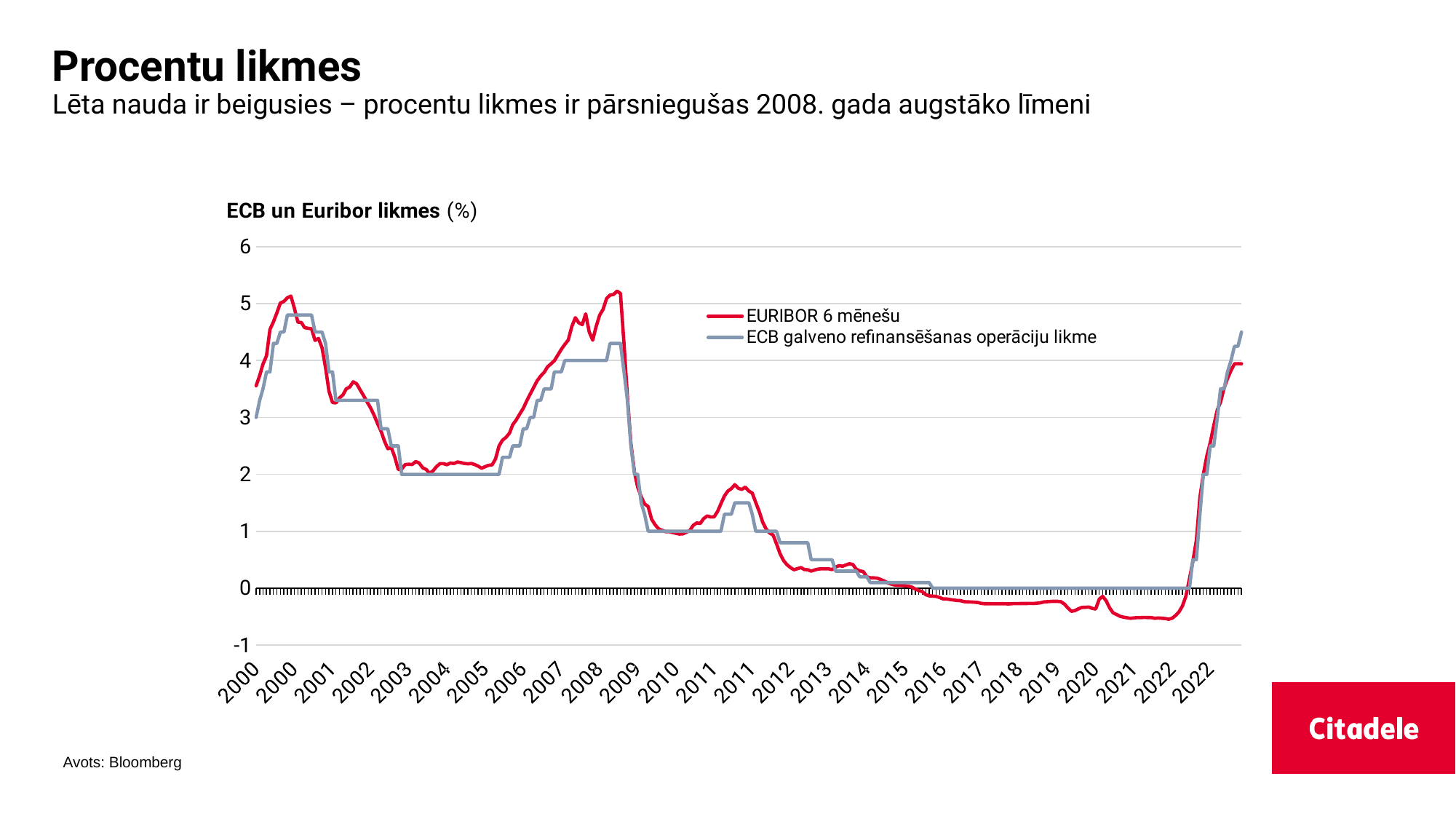

# Procentu likmes Lēta nauda ir beigusies – procentu likmes ir pārsniegušas 2008. gada augstāko līmeni

### Chart

| Category | EURIBOR 6 mēnešu | ECB galveno refinansēšanas operāciju likme |
|---|---|---|
| 36526 | 3.5562857142857136 | 3.0 |
| 36557 | 3.7346666666666666 | 3.3 |
| 36586 | 3.9362173913043477 | 3.5 |
| 36617 | 4.0826666666666656 | 3.8 |
| 36647 | 4.543909090909089 | 3.8 |
| 36678 | 4.681090909090909 | 4.3 |
| 36708 | 4.836857142857143 | 4.3 |
| 36739 | 5.01095652173913 | 4.5 |
| 36770 | 5.0379523809523805 | 4.5 |
| 36800 | 5.103318181818181 | 4.8 |
| 36831 | 5.130818181818182 | 4.8 |
| 36861 | 4.919684210526315 | 4.8 |
| 36892 | 4.675272727272727 | 4.8 |
| 36923 | 4.666399999999999 | 4.8 |
| 36951 | 4.5769090909090915 | 4.8 |
| 36982 | 4.566421052631578 | 4.8 |
| 37012 | 4.557772727272727 | 4.8 |
| 37043 | 4.352904761904763 | 4.5 |
| 37073 | 4.3873181818181815 | 4.5 |
| 37104 | 4.224913043478261 | 4.5 |
| 37135 | 3.87575 | 4.3 |
| 37165 | 3.4593478260869572 | 3.8 |
| 37196 | 3.2624545454545455 | 3.8 |
| 37226 | 3.255611111111111 | 3.3 |
| 37257 | 3.3423181818181815 | 3.3 |
| 37288 | 3.3975500000000003 | 3.3 |
| 37316 | 3.5000999999999998 | 3.3 |
| 37347 | 3.536 | 3.3 |
| 37377 | 3.6263636363636365 | 3.3 |
| 37408 | 3.590299999999999 | 3.3 |
| 37438 | 3.4836086956521735 | 3.3 |
| 37469 | 3.379772727272727 | 3.3 |
| 37500 | 3.2695238095238093 | 3.3 |
| 37530 | 3.167608695652174 | 3.3 |
| 37561 | 3.036857142857143 | 3.3 |
| 37591 | 2.8923499999999995 | 3.3 |
| 37622 | 2.758136363636364 | 2.8 |
| 37653 | 2.5777000000000005 | 2.8 |
| 37681 | 2.450714285714286 | 2.8 |
| 37712 | 2.46945 | 2.5 |
| 37742 | 2.308380952380952 | 2.5 |
| 37773 | 2.084333333333334 | 2.5 |
| 37803 | 2.0925217391304347 | 2.0 |
| 37834 | 2.1720952380952383 | 2.0 |
| 37865 | 2.177636363636364 | 2.0 |
| 37895 | 2.1726521739130438 | 2.0 |
| 37926 | 2.2240499999999996 | 2.0 |
| 37956 | 2.1994761904761906 | 2.0 |
| 37987 | 2.1154285714285717 | 2.0 |
| 38018 | 2.0859000000000005 | 2.0 |
| 38047 | 2.0185217391304353 | 2.0 |
| 38078 | 2.0614 | 2.0 |
| 38108 | 2.1360476190476185 | 2.0 |
| 38139 | 2.1884545454545457 | 2.0 |
| 38169 | 2.1878181818181814 | 2.0 |
| 38200 | 2.1690909090909094 | 2.0 |
| 38231 | 2.200318181818182 | 2.0 |
| 38261 | 2.190619047619048 | 2.0 |
| 38292 | 2.2173181818181815 | 2.0 |
| 38322 | 2.206478260869565 | 2.0 |
| 38353 | 2.1920000000000006 | 2.0 |
| 38384 | 2.1845999999999997 | 2.0 |
| 38412 | 2.1918095238095234 | 2.0 |
| 38443 | 2.1722380952380953 | 2.0 |
| 38473 | 2.1440909090909086 | 2.0 |
| 38504 | 2.106909090909091 | 2.0 |
| 38534 | 2.1345238095238095 | 2.0 |
| 38565 | 2.1595217391304344 | 2.0 |
| 38596 | 2.166636363636364 | 2.0 |
| 38626 | 2.2720476190476195 | 2.0 |
| 38657 | 2.500227272727273 | 2.0 |
| 38687 | 2.600333333333333 | 2.3 |
| 38718 | 2.650727272727272 | 2.3 |
| 38749 | 2.72485 | 2.3 |
| 38777 | 2.8720434782608697 | 2.5 |
| 38808 | 2.9560555555555554 | 2.5 |
| 38838 | 3.058181818181819 | 2.5 |
| 38869 | 3.1580454545454546 | 2.8 |
| 38899 | 3.2875238095238095 | 2.8 |
| 38930 | 3.409565217391304 | 3.0 |
| 38961 | 3.5274761904761895 | 3.0 |
| 38991 | 3.6445909090909088 | 3.3 |
| 39022 | 3.7281363636363625 | 3.3 |
| 39052 | 3.7894210526315795 | 3.5 |
| 39083 | 3.8896818181818187 | 3.5 |
| 39114 | 3.94435 | 3.5 |
| 39142 | 3.9963181818181805 | 3.8 |
| 39173 | 4.097368421052633 | 3.8 |
| 39203 | 4.196590909090909 | 3.8 |
| 39234 | 4.2829523809523815 | 4.0 |
| 39264 | 4.358545454545453 | 4.0 |
| 39295 | 4.593782608695653 | 4.0 |
| 39326 | 4.75135 | 4.0 |
| 39356 | 4.663391304347825 | 4.0 |
| 39387 | 4.629727272727272 | 4.0 |
| 39417 | 4.819368421052633 | 4.0 |
| 39448 | 4.501363636363636 | 4.0 |
| 39479 | 4.356476190476191 | 4.0 |
| 39508 | 4.593 | 4.0 |
| 39539 | 4.7953636363636365 | 4.0 |
| 39569 | 4.8974761904761905 | 4.0 |
| 39600 | 5.088333333333333 | 4.0 |
| 39630 | 5.148173913043479 | 4.3 |
| 39661 | 5.1601904761904756 | 4.3 |
| 39692 | 5.2189545454545465 | 4.3 |
| 39722 | 5.17808695652174 | 4.3 |
| 39753 | 4.29475 | 3.8 |
| 39783 | 3.365333333333333 | 3.3 |
| 39814 | 2.5388571428571427 | 2.5 |
| 39845 | 2.0340499999999997 | 2.0 |
| 39873 | 1.7745454545454544 | 2.0 |
| 39904 | 1.6082999999999998 | 1.5 |
| 39934 | 1.4802500000000003 | 1.3 |
| 39965 | 1.4356363636363638 | 1.0 |
| 39995 | 1.2128695652173913 | 1.0 |
| 40026 | 1.1154285714285717 | 1.0 |
| 40057 | 1.0422727272727272 | 1.0 |
| 40087 | 1.0166818181818182 | 1.0 |
| 40118 | 0.9931428571428572 | 1.0 |
| 40148 | 0.9955909090909091 | 1.0 |
| 40179 | 0.9772500000000001 | 1.0 |
| 40210 | 0.9645499999999998 | 1.0 |
| 40238 | 0.9524347826086957 | 1.0 |
| 40269 | 0.9551999999999999 | 1.0 |
| 40299 | 0.982238095238095 | 1.0 |
| 40330 | 1.011772727272727 | 1.0 |
| 40360 | 1.1042272727272728 | 1.0 |
| 40391 | 1.1471818181818185 | 1.0 |
| 40422 | 1.1372727272727272 | 1.0 |
| 40452 | 1.223904761904762 | 1.0 |
| 40483 | 1.2690454545454546 | 1.0 |
| 40513 | 1.2506521739130434 | 1.0 |
| 40544 | 1.2535714285714288 | 1.0 |
| 40575 | 1.35225 | 1.0 |
| 40603 | 1.4832608695652174 | 1.0 |
| 40634 | 1.6213684210526318 | 1.3 |
| 40664 | 1.706818181818182 | 1.3 |
| 40695 | 1.749272727272727 | 1.3 |
| 40725 | 1.8182380952380952 | 1.5 |
| 40756 | 1.7547826086956522 | 1.5 |
| 40787 | 1.7359545454545455 | 1.5 |
| 40817 | 1.7760952380952386 | 1.5 |
| 40848 | 1.7064545454545454 | 1.5 |
| 40878 | 1.670714285714286 | 1.3 |
| 40909 | 1.5047272727272727 | 1.0 |
| 40940 | 1.3453809523809521 | 1.0 |
| 40969 | 1.163681818181818 | 1.0 |
| 41000 | 1.0402105263157895 | 1.0 |
| 41030 | 0.9703636363636363 | 1.0 |
| 41061 | 0.9345238095238095 | 1.0 |
| 41091 | 0.7794090909090908 | 1.0 |
| 41122 | 0.6060869565217392 | 0.8 |
| 41153 | 0.4839000000000001 | 0.8 |
| 41183 | 0.4118260869565219 | 0.8 |
| 41214 | 0.36040909090909085 | 0.8 |
| 41244 | 0.3235789473684211 | 0.8 |
| 41275 | 0.34427272727272723 | 0.8 |
| 41306 | 0.36184999999999995 | 0.8 |
| 41334 | 0.3288 | 0.8 |
| 41365 | 0.3242857142857143 | 0.8 |
| 41395 | 0.29945454545454536 | 0.5 |
| 41426 | 0.32085 | 0.5 |
| 41456 | 0.3358260869565218 | 0.5 |
| 41487 | 0.34222727272727277 | 0.5 |
| 41518 | 0.34004761904761904 | 0.5 |
| 41548 | 0.34152173913043476 | 0.5 |
| 41579 | 0.3269047619047619 | 0.5 |
| 41609 | 0.37054999999999993 | 0.3 |
| 41640 | 0.39599999999999996 | 0.3 |
| 41671 | 0.38659999999999994 | 0.3 |
| 41699 | 0.406904761904762 | 0.3 |
| 41730 | 0.42989999999999984 | 0.3 |
| 41760 | 0.4168571428571428 | 0.3 |
| 41791 | 0.3331904761904762 | 0.3 |
| 41821 | 0.3046086956521739 | 0.2 |
| 41852 | 0.2917619047619048 | 0.2 |
| 41883 | 0.1996818181818182 | 0.2 |
| 41913 | 0.18365217391304345 | 0.1 |
| 41944 | 0.18175000000000002 | 0.1 |
| 41974 | 0.17647619047619043 | 0.1 |
| 42005 | 0.15228571428571427 | 0.1 |
| 42036 | 0.12585 | 0.1 |
| 42064 | 0.09686363636363637 | 0.1 |
| 42095 | 0.0728 | 0.1 |
| 42125 | 0.05689999999999999 | 0.1 |
| 42156 | 0.049181818181818195 | 0.1 |
| 42186 | 0.04873913043478262 | 0.1 |
| 42217 | 0.04390476190476192 | 0.1 |
| 42248 | 0.03527272727272728 | 0.1 |
| 42278 | 0.01968181818181819 | 0.1 |
| 42309 | -0.015428571428571432 | 0.1 |
| 42339 | -0.039772727272727286 | 0.1 |
| 42370 | -0.06080000000000001 | 0.1 |
| 42401 | -0.1152857142857143 | 0.1 |
| 42430 | -0.1335714285714286 | 0.1 |
| 42461 | -0.13795238095238097 | 0.0 |
| 42491 | -0.1445 | 0.0 |
| 42522 | -0.16240909090909086 | 0.0 |
| 42552 | -0.18819047619047619 | 0.0 |
| 42583 | -0.1886521739130435 | 0.0 |
| 42614 | -0.1991363636363636 | 0.0 |
| 42644 | -0.2070952380952381 | 0.0 |
| 42675 | -0.21481818181818177 | 0.0 |
| 42705 | -0.21790476190476193 | 0.0 |
| 42736 | -0.23554545454545456 | 0.0 |
| 42767 | -0.24054999999999999 | 0.0 |
| 42795 | -0.24073913043478265 | 0.0 |
| 42826 | -0.24550000000000002 | 0.0 |
| 42856 | -0.2508636363636363 | 0.0 |
| 42887 | -0.2668181818181818 | 0.0 |
| 42917 | -0.27261904761904765 | 0.0 |
| 42948 | -0.27165217391304347 | 0.0 |
| 42979 | -0.27261904761904765 | 0.0 |
| 43009 | -0.2739090909090909 | 0.0 |
| 43040 | -0.2742727272727272 | 0.0 |
| 43070 | -0.27136842105263154 | 0.0 |
| 43101 | -0.27418181818181814 | 0.0 |
| 43132 | -0.27490000000000003 | 0.0 |
| 43160 | -0.27133333333333337 | 0.0 |
| 43191 | -0.2701999999999999 | 0.0 |
| 43221 | -0.27 | 0.0 |
| 43252 | -0.26852380952380955 | 0.0 |
| 43282 | -0.2691818181818182 | 0.0 |
| 43313 | -0.2667826086956522 | 0.0 |
| 43344 | -0.26825000000000004 | 0.0 |
| 43374 | -0.2640434782608696 | 0.0 |
| 43405 | -0.2565909090909091 | 0.0 |
| 43435 | -0.24084210526315789 | 0.0 |
| 43466 | -0.23636363636363625 | 0.0 |
| 43497 | -0.23180000000000006 | 0.0 |
| 43525 | -0.23023809523809532 | 0.0 |
| 43556 | -0.23075 | 0.0 |
| 43586 | -0.23736363636363642 | 0.0 |
| 43617 | -0.279 | 0.0 |
| 43647 | -0.34739130434782606 | 0.0 |
| 43678 | -0.4049545454545454 | 0.0 |
| 43709 | -0.3938571428571429 | 0.0 |
| 43739 | -0.36156521739130437 | 0.0 |
| 43770 | -0.33738095238095245 | 0.0 |
| 43800 | -0.33555 | 0.0 |
| 43831 | -0.3300909090909091 | 0.0 |
| 43862 | -0.35525000000000007 | 0.0 |
| 43891 | -0.36486363636363633 | 0.0 |
| 43922 | -0.19200000000000003 | 0.0 |
| 43952 | -0.14304999999999998 | 0.0 |
| 43983 | -0.22268181818181823 | 0.0 |
| 44013 | -0.3461304347826087 | 0.0 |
| 44044 | -0.43290476190476185 | 0.0 |
| 44075 | -0.4626363636363637 | 0.0 |
| 44105 | -0.494 | 0.0 |
| 44136 | -0.5089999999999999 | 0.0 |
| 44166 | -0.5186363636363637 | 0.0 |
| 44197 | -0.5285 | 0.0 |
| 44228 | -0.5205 | 0.0 |
| 44256 | -0.5159999999999999 | 0.0 |
| 44287 | -0.5158 | 0.0 |
| 44317 | -0.513 | 0.0 |
| 44348 | -0.5149545454545454 | 0.0 |
| 44378 | -0.5159545454545454 | 0.0 |
| 44409 | -0.5273636363636365 | 0.0 |
| 44440 | -0.522409090909091 | 0.0 |
| 44470 | -0.5272380952380952 | 0.0 |
| 44501 | -0.5340000000000001 | 0.0 |
| 44531 | -0.544608695652174 | 0.0 |
| 44562 | -0.5273333333333334 | 0.0 |
| 44593 | -0.4761500000000002 | 0.0 |
| 44621 | -0.4176521739130435 | 0.0 |
| 44652 | -0.3108947368421053 | 0.0 |
| 44682 | -0.14363636363636365 | 0.0 |
| 44713 | 0.1616818181818182 | 0.0 |
| 44743 | 0.46647619047619043 | 0.5 |
| 44774 | 0.8370434782608696 | 0.5 |
| 44805 | 1.5960909090909092 | 1.3 |
| 44835 | 1.9973809523809527 | 2.0 |
| 44866 | 2.3212272727272727 | 2.0 |
| 44896 | 2.5603333333333333 | 2.5 |
| 44927 | 2.857863636363636 | 2.5 |
| 44958 | 3.13535 | 3.0 |
| 44986 | 3.2674347826086962 | 3.5 |
| 45017 | 3.5156111111111112 | 3.5 |
| 45047 | 3.681772727272727 | 3.8 |
| 45078 | 3.8252727272727274 | 4.0 |
| 45108 | 3.9424761904761905 | 4.25 |
| 45139 | 3.944478260869565 | 4.25 |
| 45170 | 3.942333333333334 | 4.5 |
Avots: Bloomberg